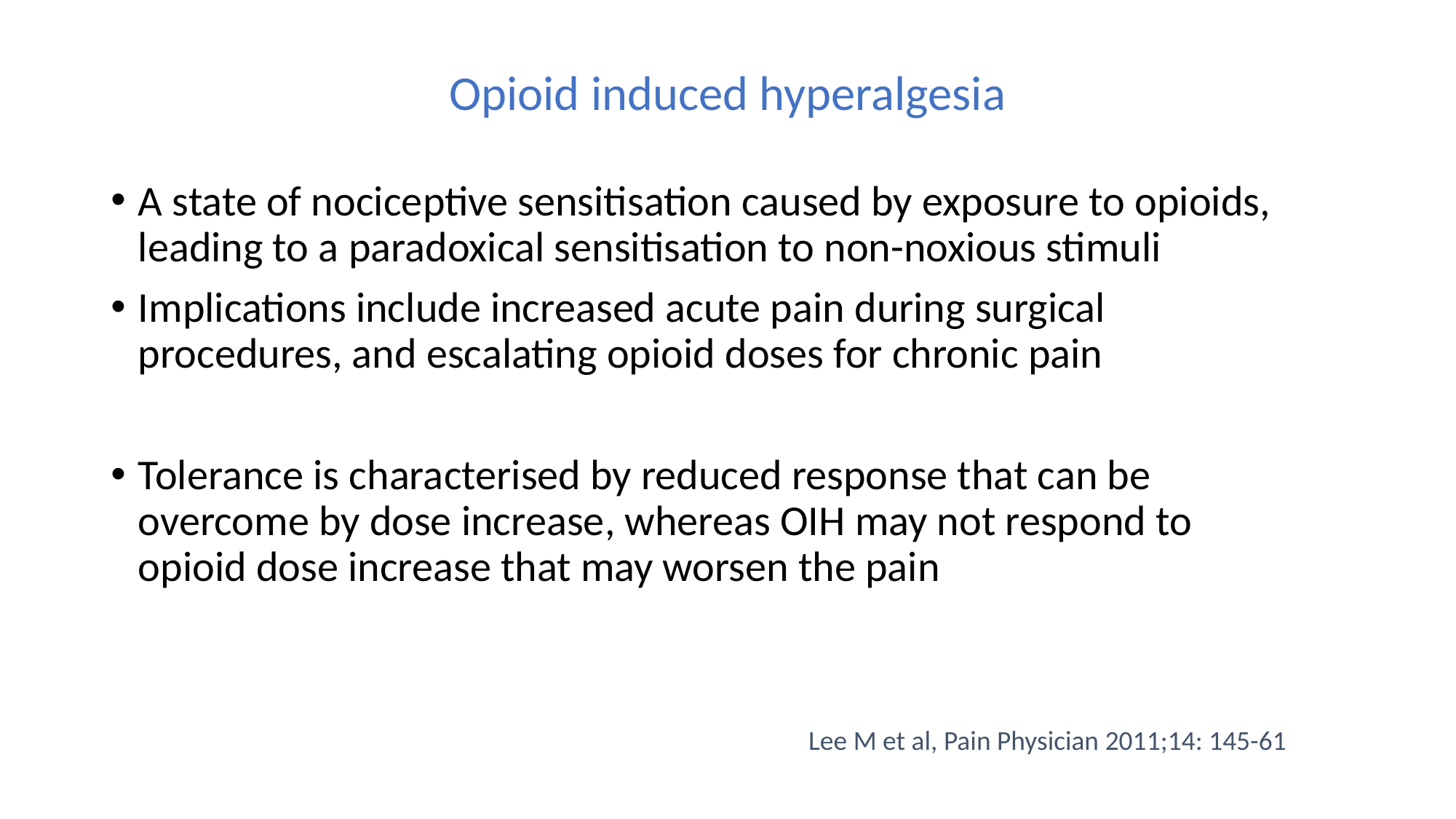

# Opioid induced hyperalgesia
A state of nociceptive sensitisation caused by exposure to opioids, leading to a paradoxical sensitisation to non-noxious stimuli
Implications include increased acute pain during surgical procedures, and escalating opioid doses for chronic pain

Tolerance is characterised by reduced response that can be overcome by dose increase, whereas OIH may not respond to opioid dose increase that may worsen the pain

Lee M et al, Pain Physician 2011;14: 145-61